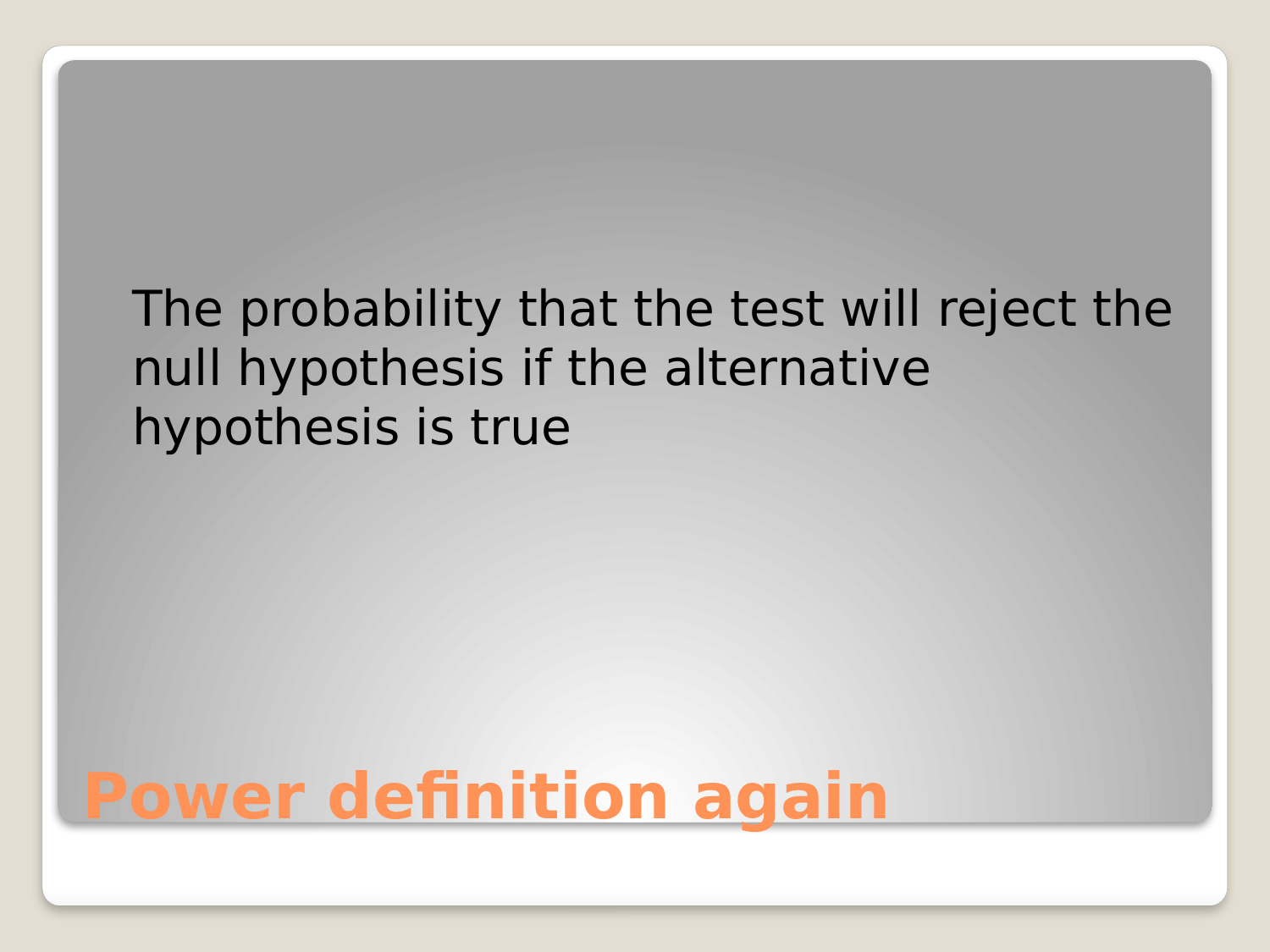

The probability that the test will reject the null hypothesis if the alternative hypothesis is true

# Power definition again